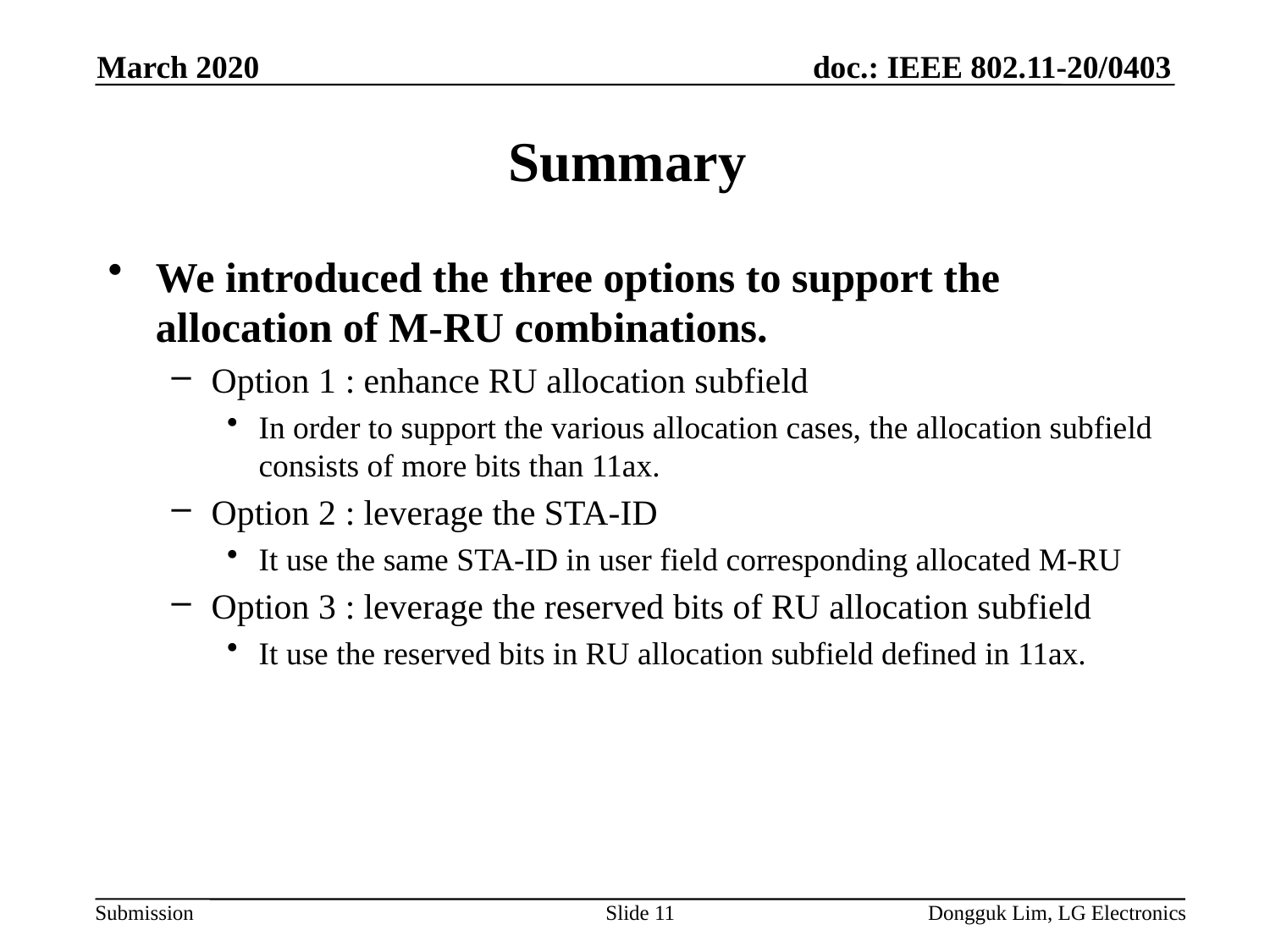

March 2020
# Summary
We introduced the three options to support the allocation of M-RU combinations.
Option 1 : enhance RU allocation subfield
In order to support the various allocation cases, the allocation subfield consists of more bits than 11ax.
Option 2 : leverage the STA-ID
It use the same STA-ID in user field corresponding allocated M-RU
Option 3 : leverage the reserved bits of RU allocation subfield
It use the reserved bits in RU allocation subfield defined in 11ax.
Slide 11
Dongguk Lim, LG Electronics